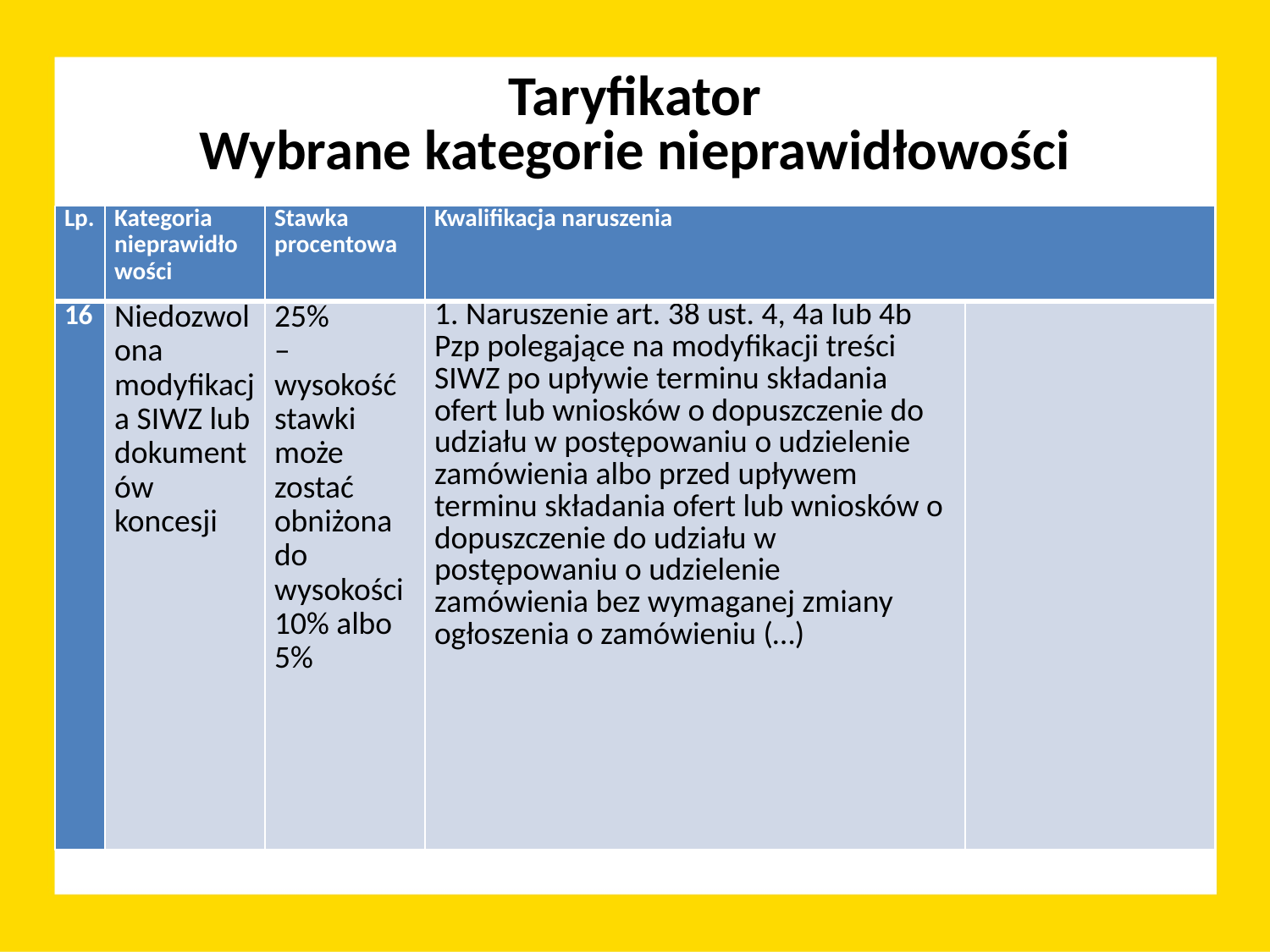

Taryfikator
Wybrane kategorie nieprawidłowości

| Lp. | Kategoria nieprawidłowości | Stawka procentowa | Kwalifikacja naruszenia |  |
| --- | --- | --- | --- | --- |
| 16 | Niedozwolona modyfikacja SIWZ lub dokumentów koncesji | 25% – wysokość stawki może zostać obniżona do wysokości 10% albo 5% | 1. Naruszenie art. 38 ust. 4, 4a lub 4b Pzp polegające na modyfikacji treści SIWZ po upływie terminu składania ofert lub wniosków o dopuszczenie do udziału w postępowaniu o udzielenie zamówienia albo przed upływem terminu składania ofert lub wniosków o dopuszczenie do udziału w postępowaniu o udzielenie zamówienia bez wymaganej zmiany ogłoszenia o zamówieniu (…) |  |